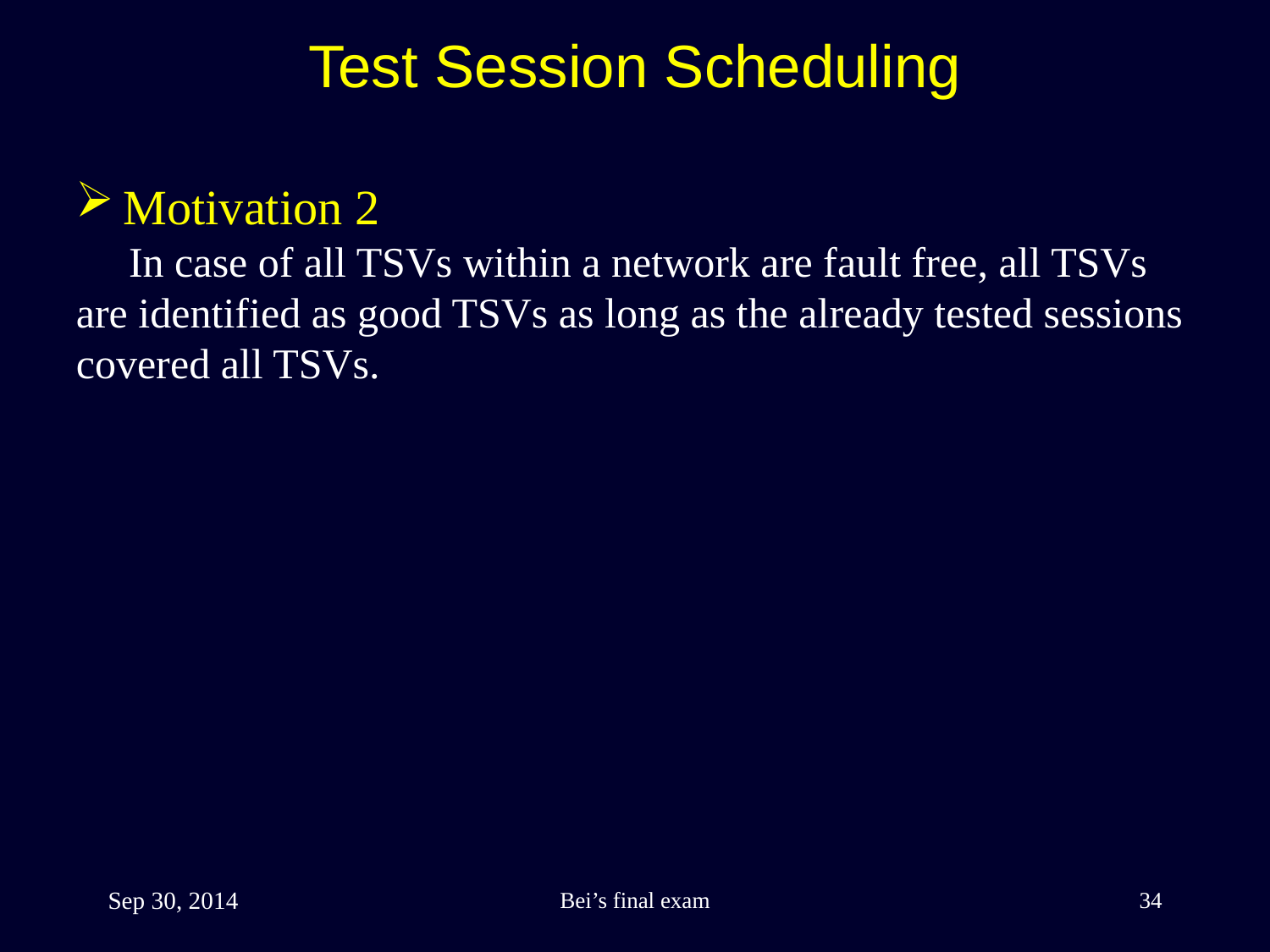

Test Session Scheduling
Motivation 2
     In case of all TSVs within a network are fault free, all TSVs are identified as good TSVs as long as the already tested sessions covered all TSVs.

Sep 30, 2014
Bei’s final exam
34